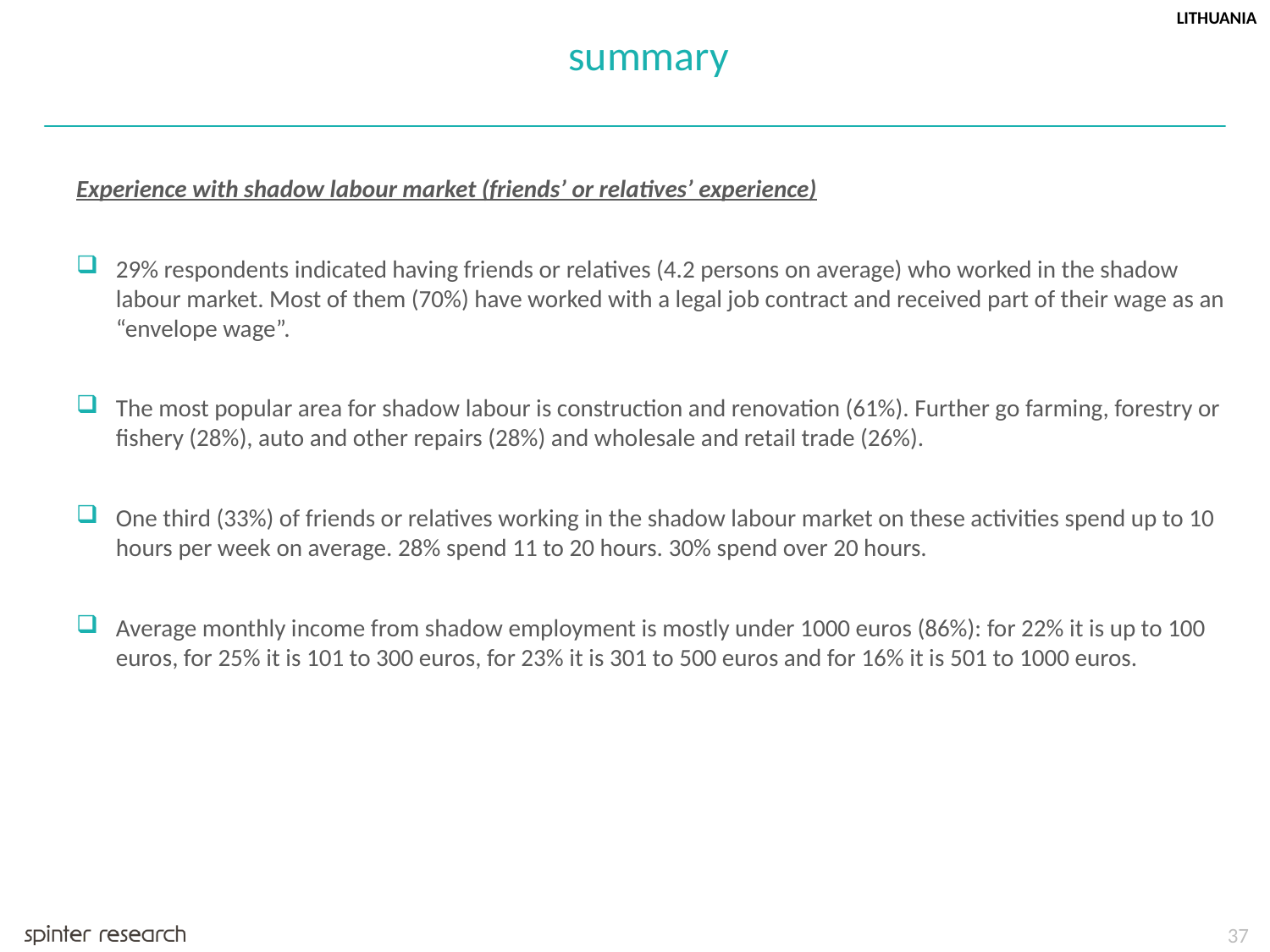

LITHUANIA
summary

Experience with shadow labour market (friends’ or relatives’ experience)

29% respondents indicated having friends or relatives (4.2 persons on average) who worked in the shadow labour market. Most of them (70%) have worked with a legal job contract and received part of their wage as an “envelope wage”.

The most popular area for shadow labour is construction and renovation (61%). Further go farming, forestry or fishery (28%), auto and other repairs (28%) and wholesale and retail trade (26%).

One third (33%) of friends or relatives working in the shadow labour market on these activities spend up to 10 hours per week on average. 28% spend 11 to 20 hours. 30% spend over 20 hours.

Average monthly income from shadow employment is mostly under 1000 euros (86%): for 22% it is up to 100 euros, for 25% it is 101 to 300 euros, for 23% it is 301 to 500 euros and for 16% it is 501 to 1000 euros.
37